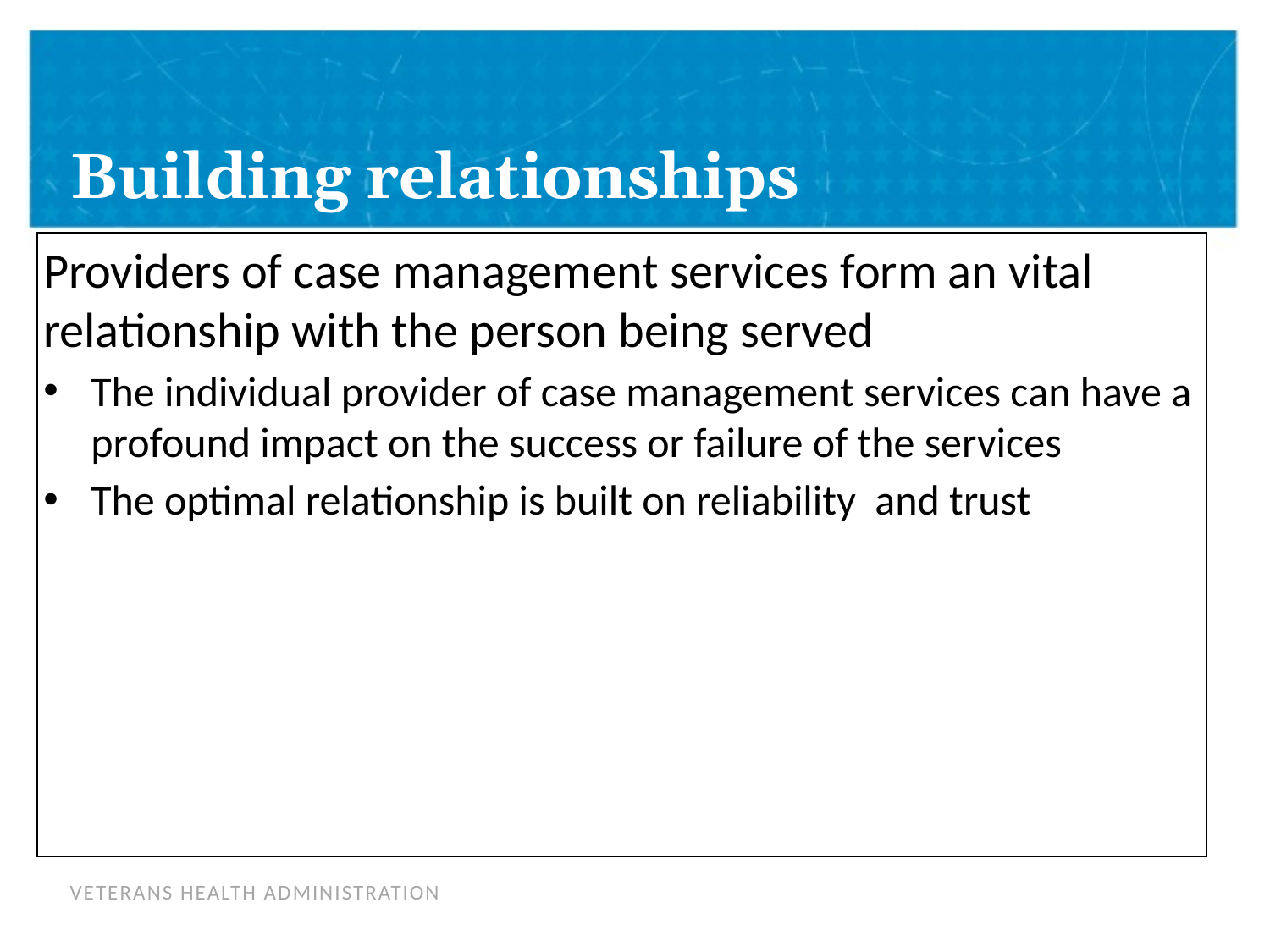

# Building relationships
Providers of case management services form an vital relationship with the person being served
The individual provider of case management services can have a profound impact on the success or failure of the services
The optimal relationship is built on reliability  and trust